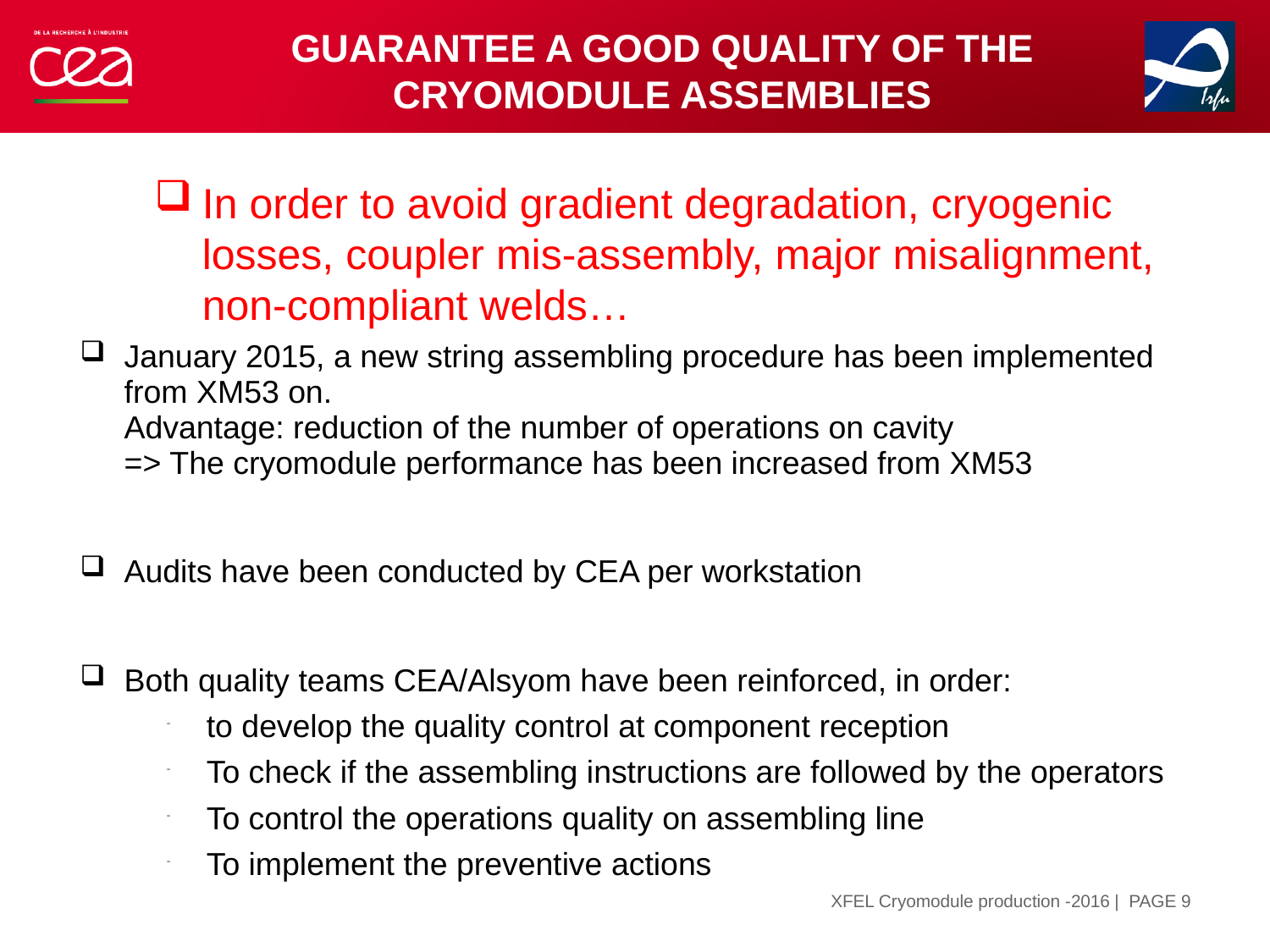

# Guarantee a good quality of the cryomodule assemblies
In order to avoid gradient degradation, cryogenic losses, coupler mis-assembly, major misalignment, non-compliant welds…
January 2015, a new string assembling procedure has been implemented from XM53 on.
Advantage: reduction of the number of operations on cavity
=> The cryomodule performance has been increased from XM53

Audits have been conducted by CEA per workstation

Both quality teams CEA/Alsyom have been reinforced, in order:
to develop the quality control at component reception
To check if the assembling instructions are followed by the operators
To control the operations quality on assembling line
To implement the preventive actions
|  PAGE 9
XFEL Cryomodule production -2016